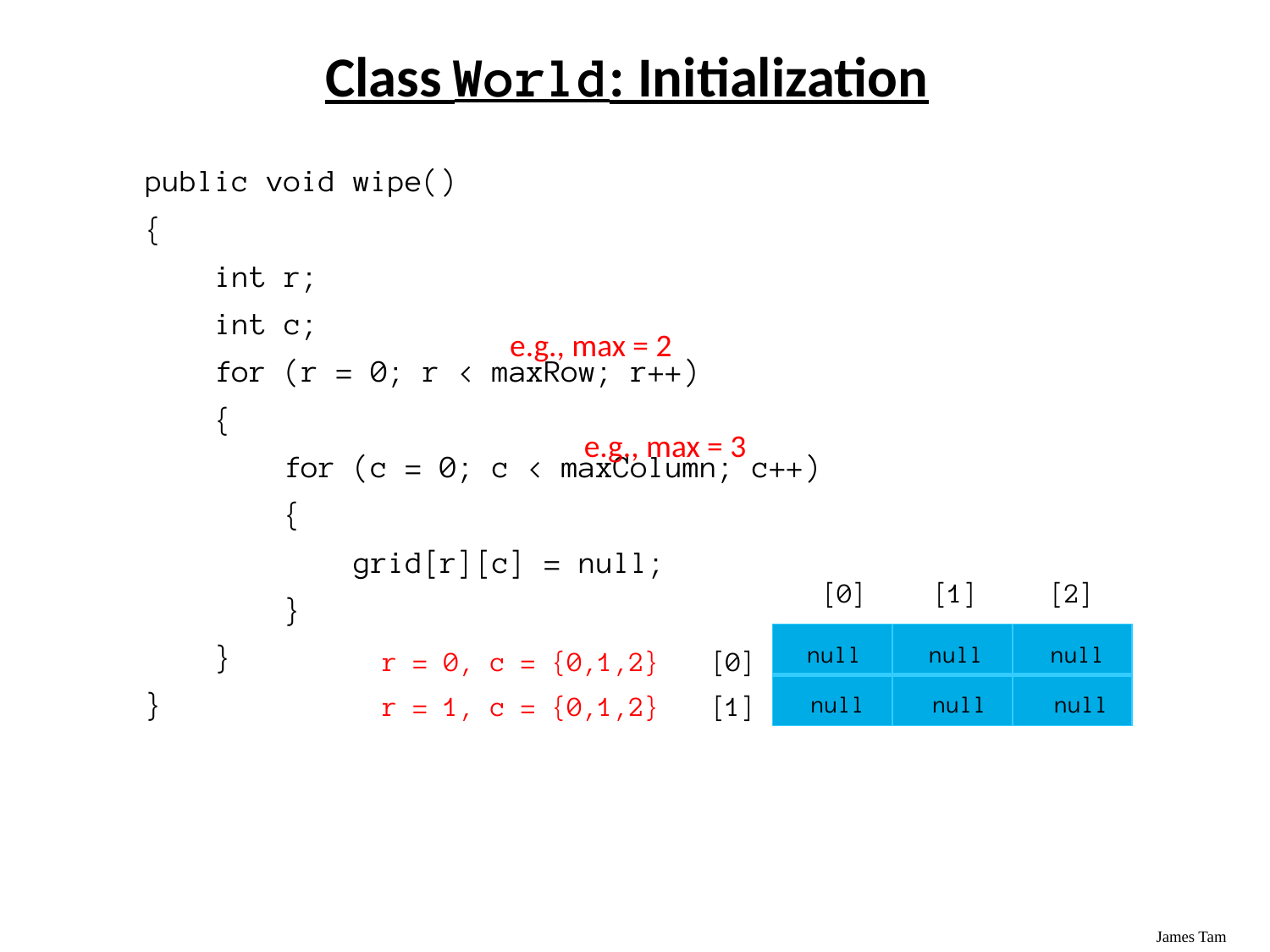

# Class World: Initialization
    public void wipe()
    {
        int r;
        int c;
        for (r = 0; r < maxRow; r++)
        {
            for (c = 0; c < maxColumn; c++)
            {
                grid[r][c] = null;
            }
        }
    }
e.g., max = 2
e.g., max = 3
[0]
[1]
[2]
|  |  |  |
| --- | --- | --- |
|  |  |  |
null
null
null
r = 0, c = {0,1,2}
[0]
null
null
null
r = 1, c = {0,1,2}
[1]